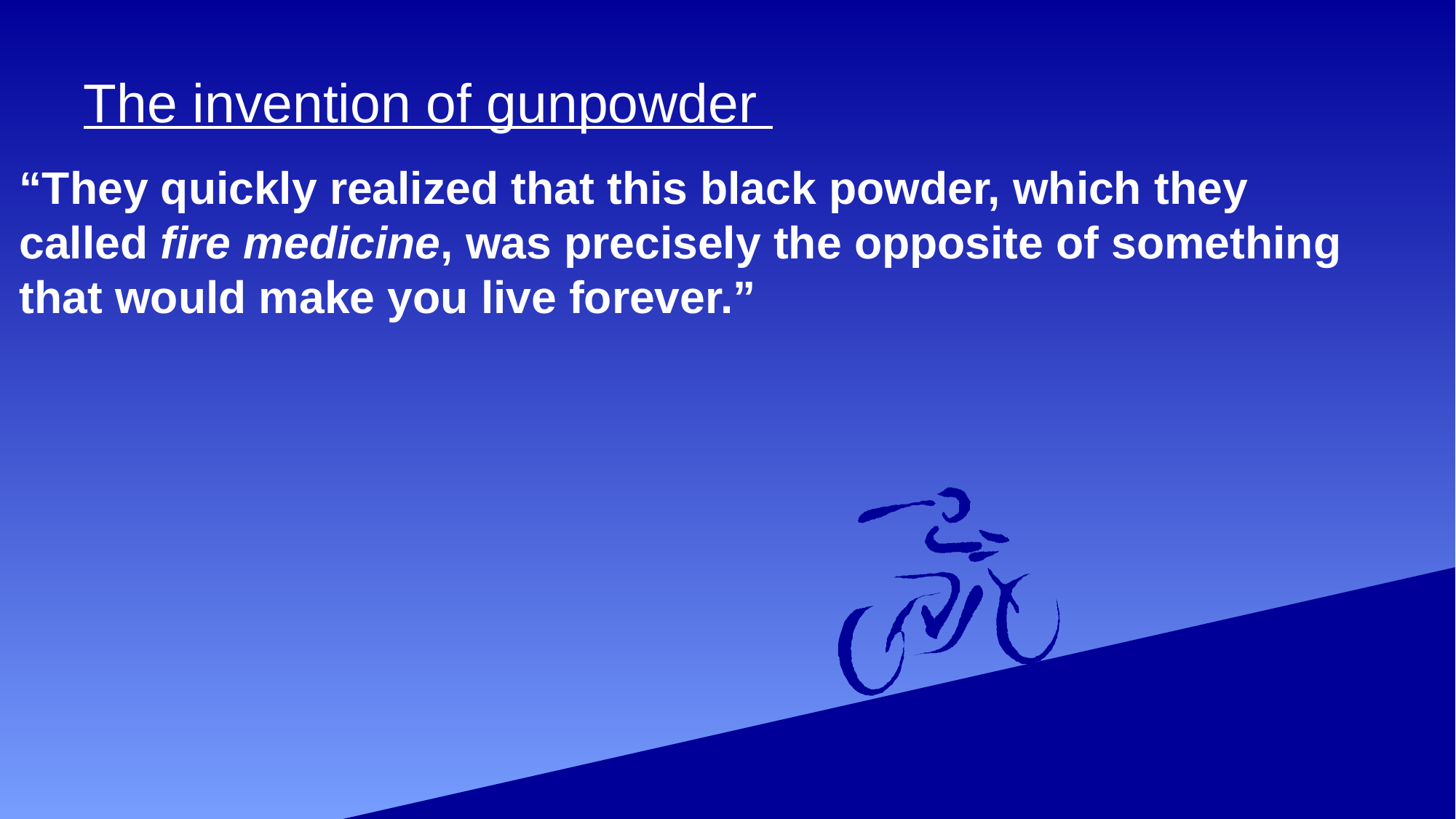

# The invention of gunpowder
“They quickly realized that this black powder, which they called fire medicine, was precisely the opposite of something
that would make you live forever.”